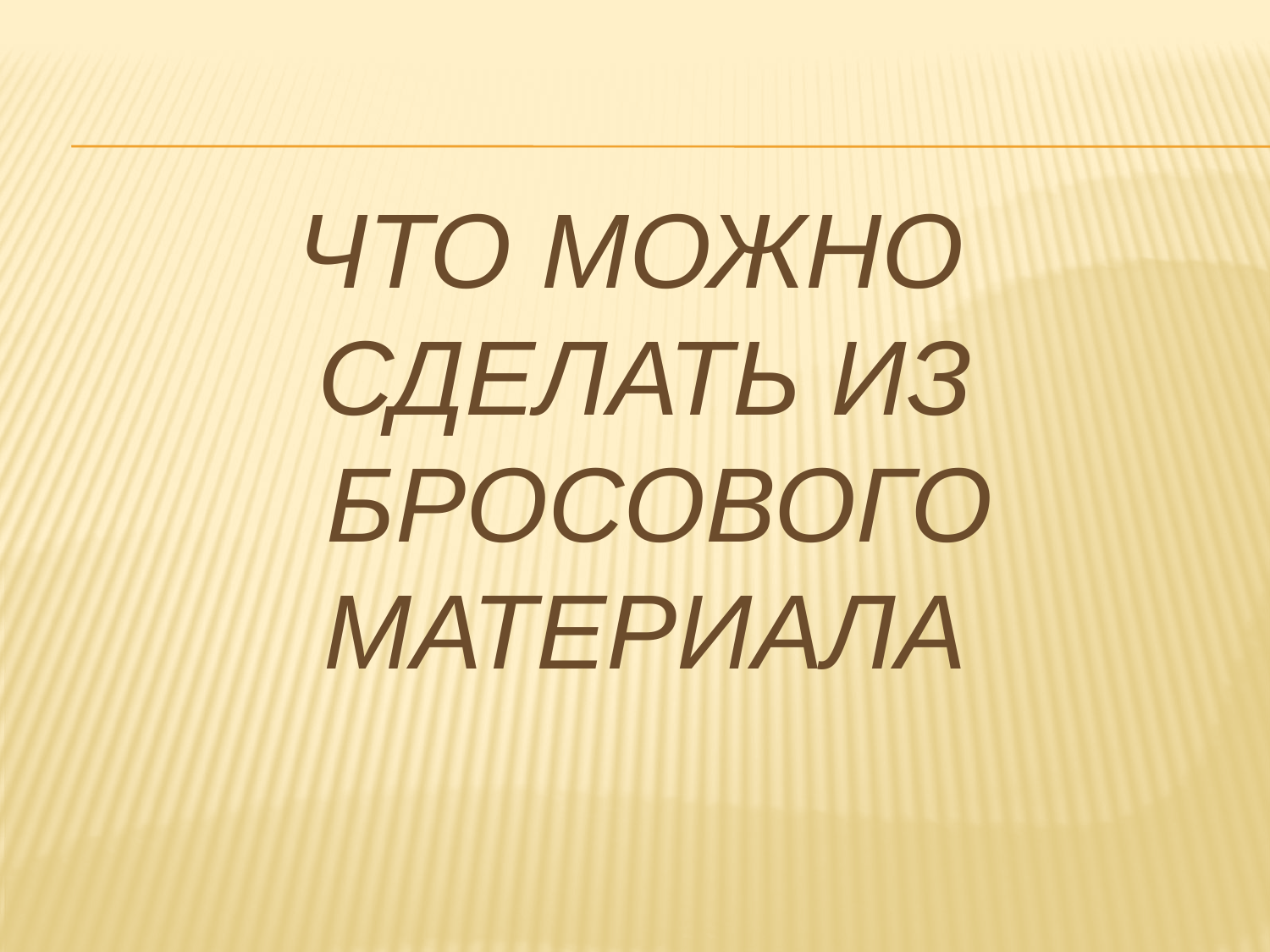

# Что можно сделать из бросового материала